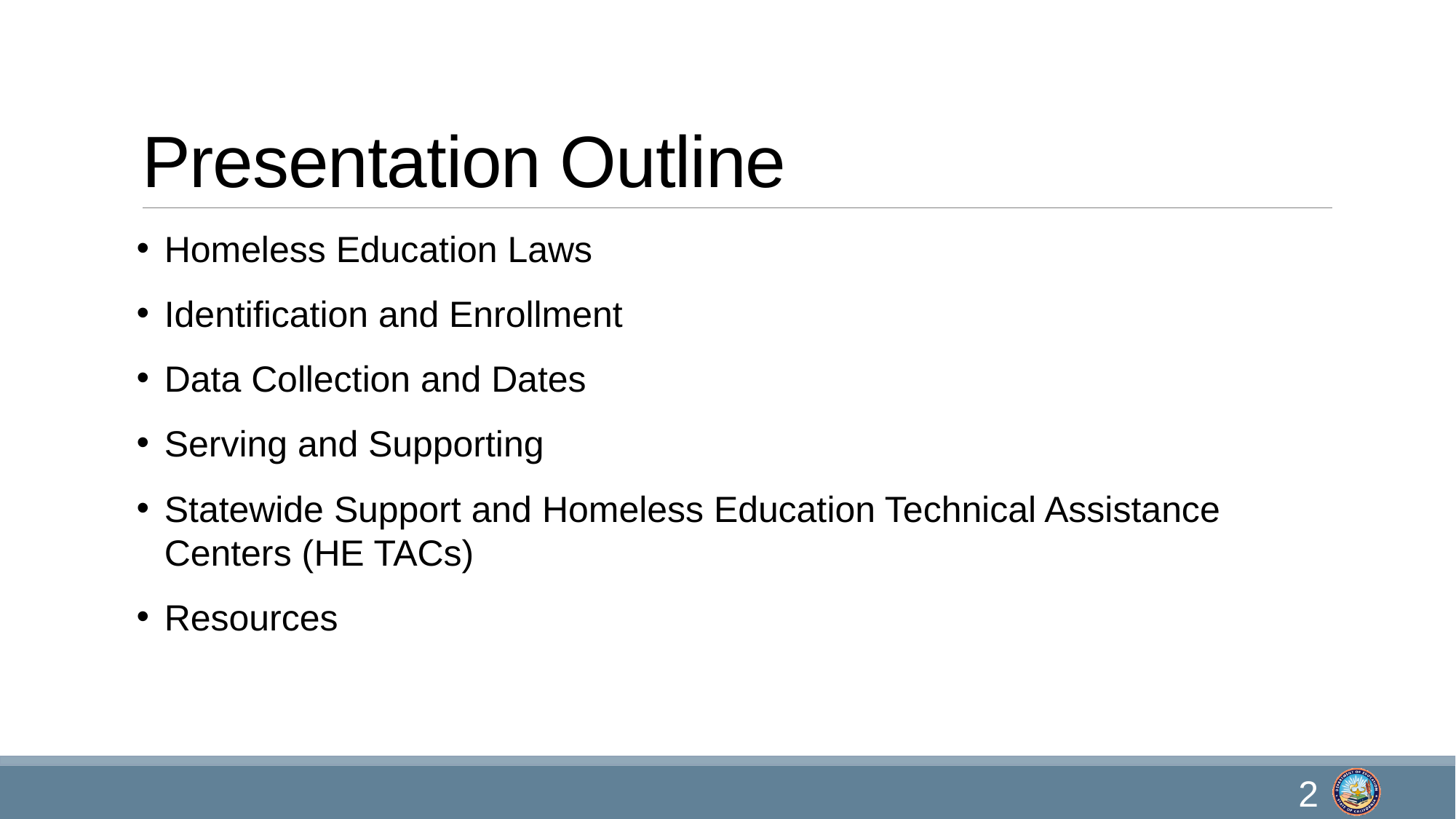

# Presentation Outline
Homeless Education Laws
Identification and Enrollment
Data Collection and Dates
Serving and Supporting
Statewide Support and Homeless Education Technical Assistance Centers (HE TACs)
Resources
2